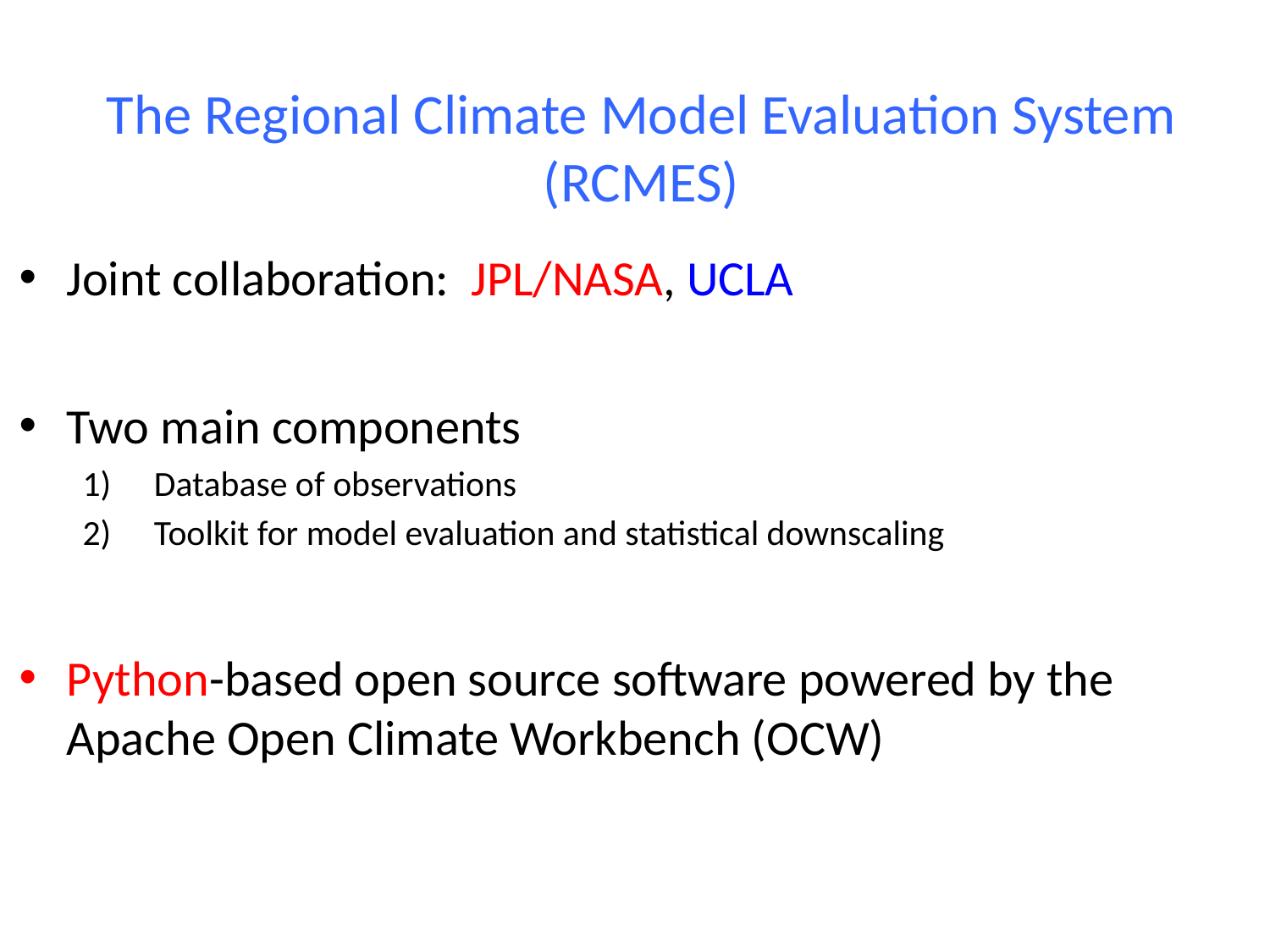

# The Regional Climate Model Evaluation System (RCMES)
Joint collaboration:  JPL/NASA, UCLA

Two main components
Database of observations
Toolkit for model evaluation and statistical downscaling

Python-based open source software powered by the Apache Open Climate Workbench (OCW)